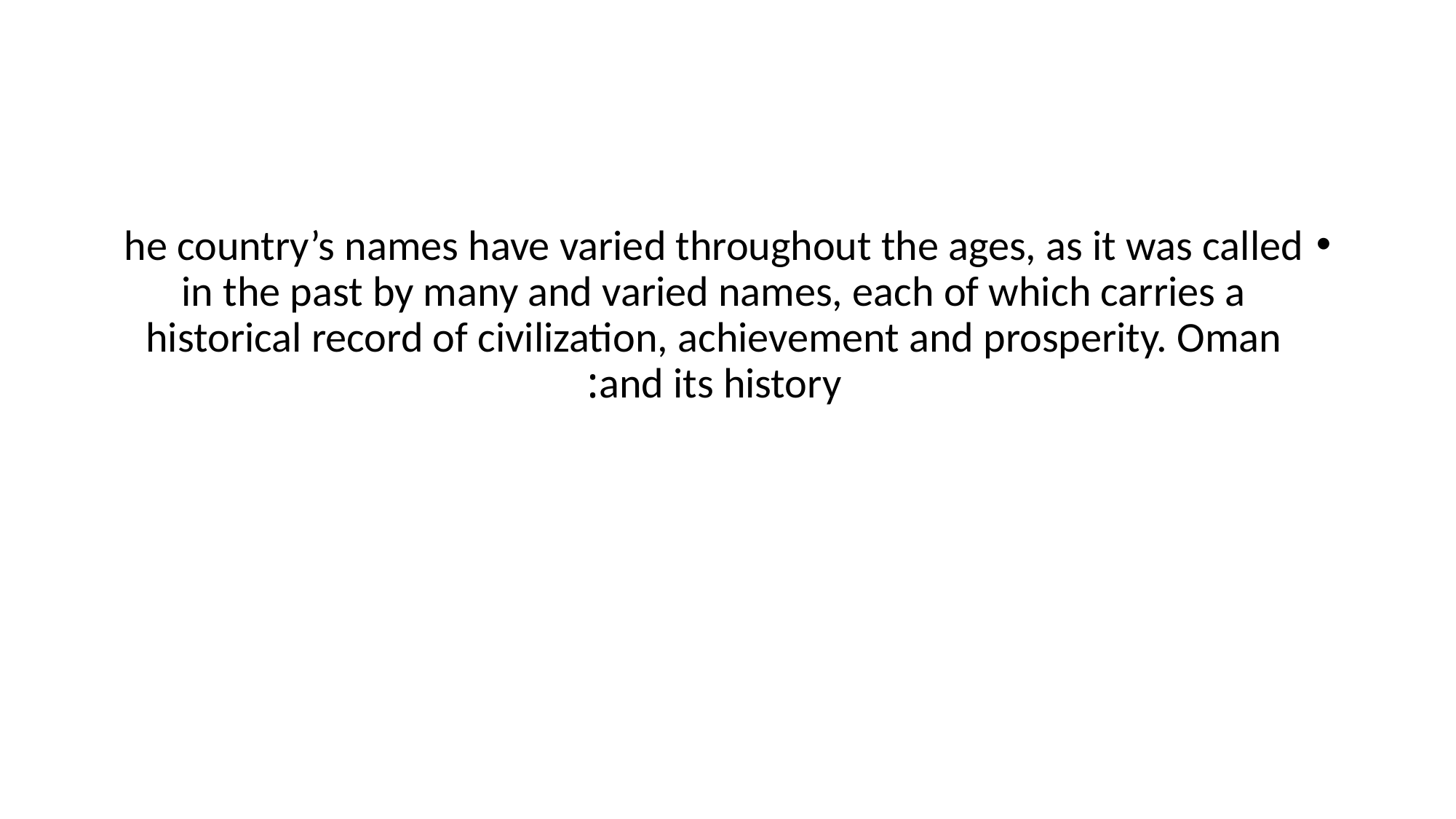

he country’s names have varied throughout the ages, as it was called in the past by many and varied names, each of which carries a historical record of civilization, achievement and prosperity. Oman and its history: